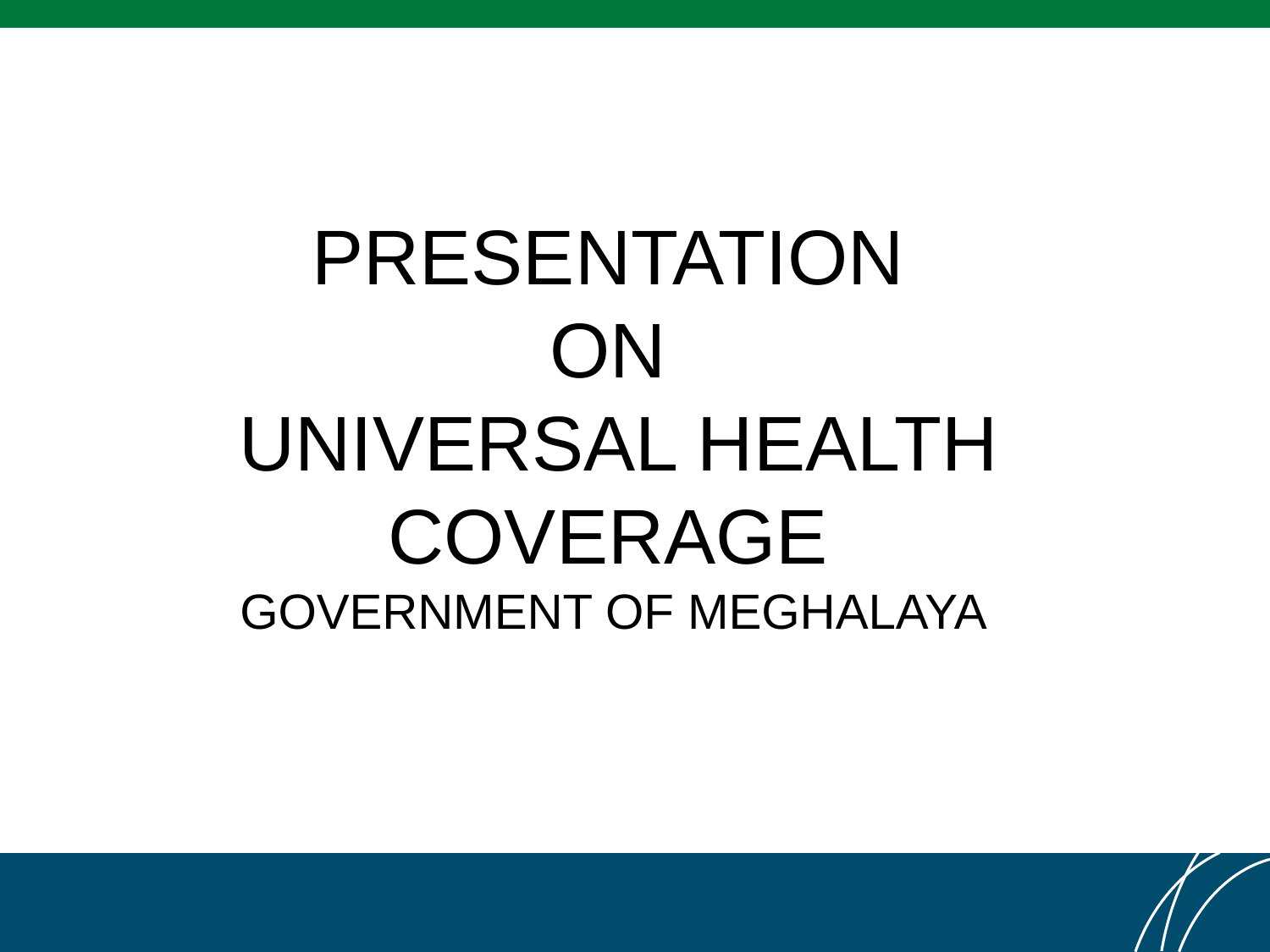

PRESENTATION
ON
UNIVERSAL HEALTH COVERAGE
GOVERNMENT OF MEGHALAYA